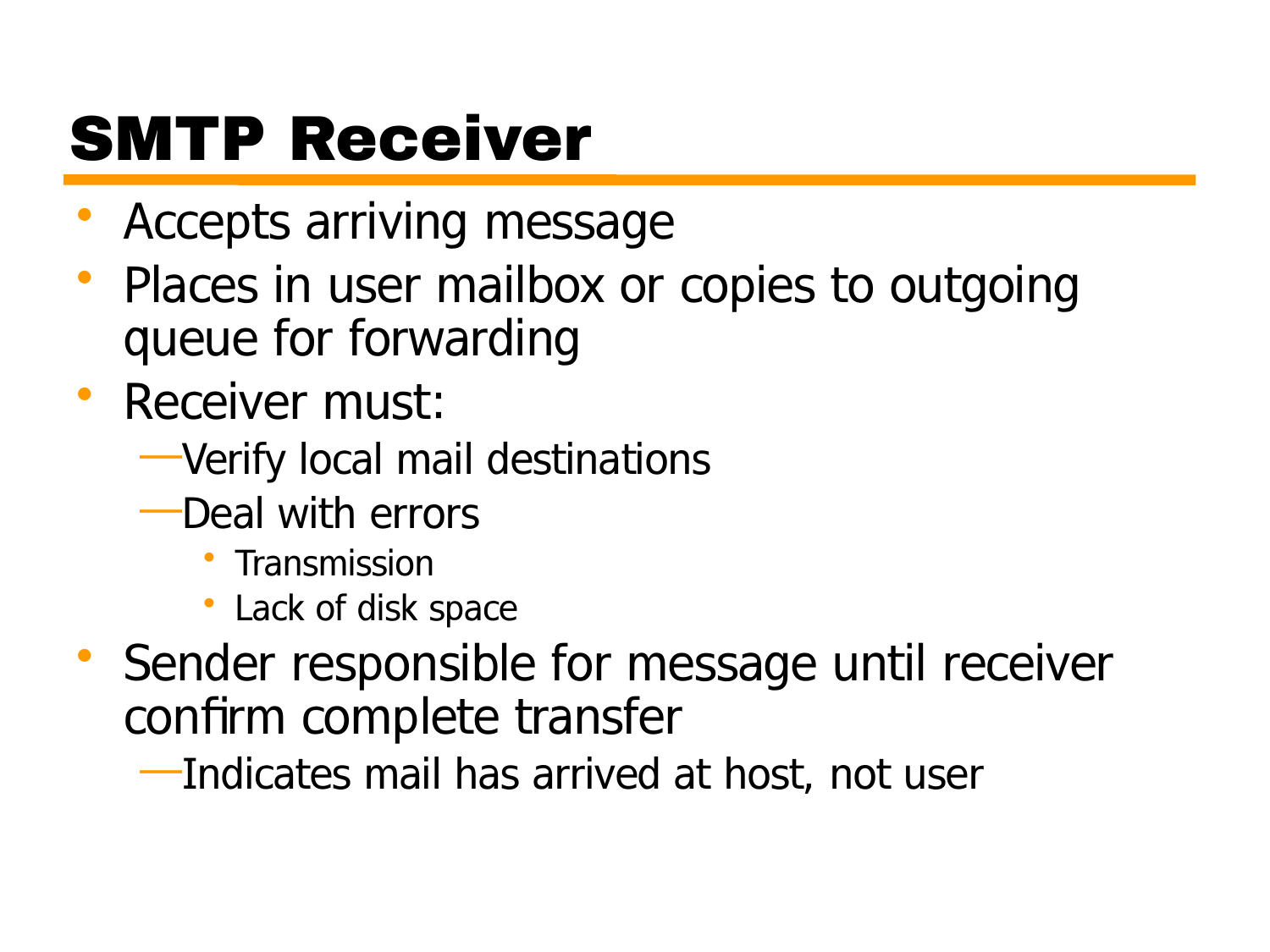

# SMTP Receiver
Accepts arriving message
Places in user mailbox or copies to outgoing queue for forwarding
Receiver must:
Verify local mail destinations
Deal with errors
Transmission
Lack of disk space
Sender responsible for message until receiver confirm complete transfer
Indicates mail has arrived at host, not user